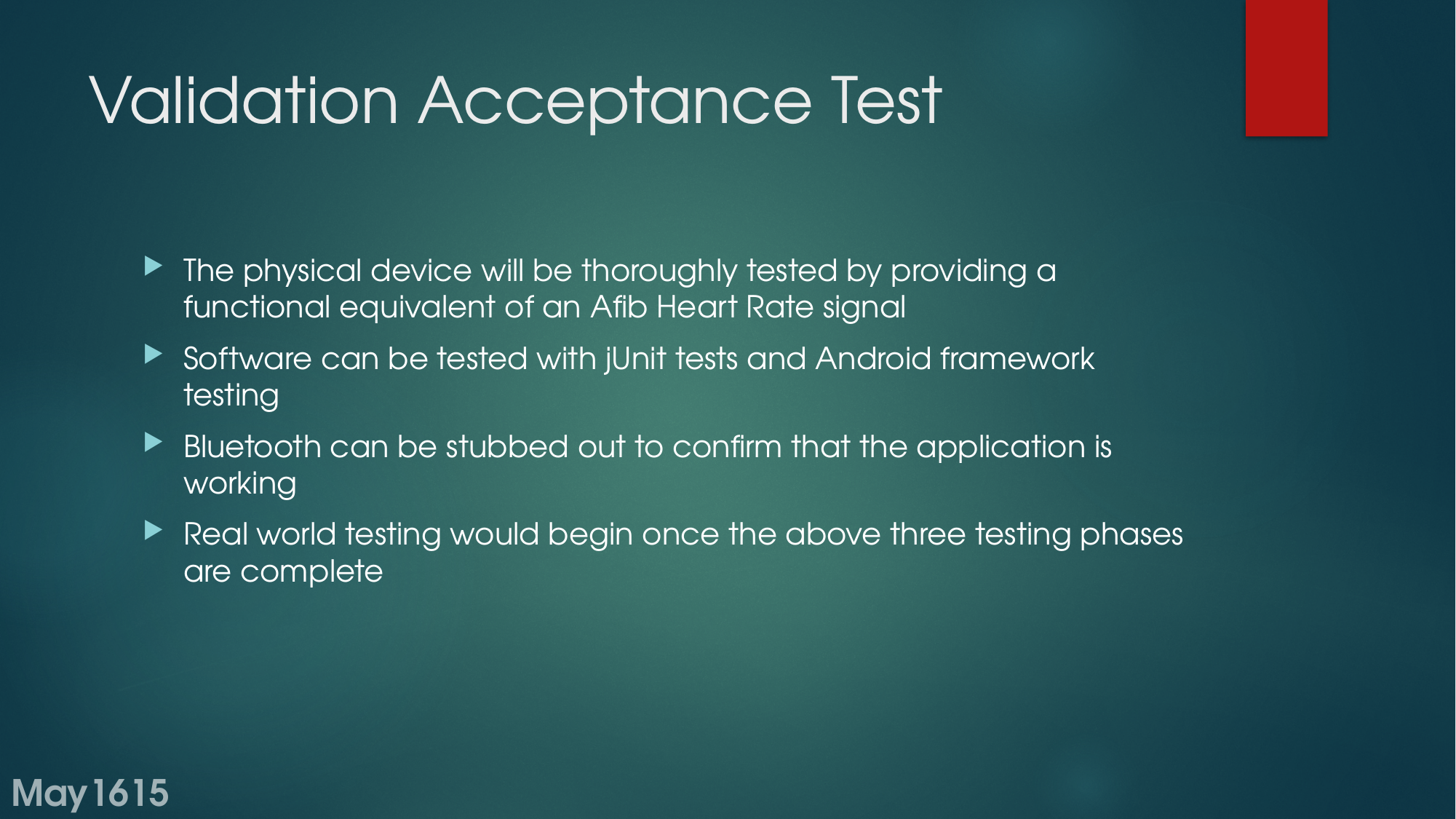

# Validation Acceptance Test
The physical device will be thoroughly tested by providing a functional equivalent of an Afib Heart Rate signal
Software can be tested with jUnit tests and Android framework testing
Bluetooth can be stubbed out to confirm that the application is working
Real world testing would begin once the above three testing phases are complete
May1615